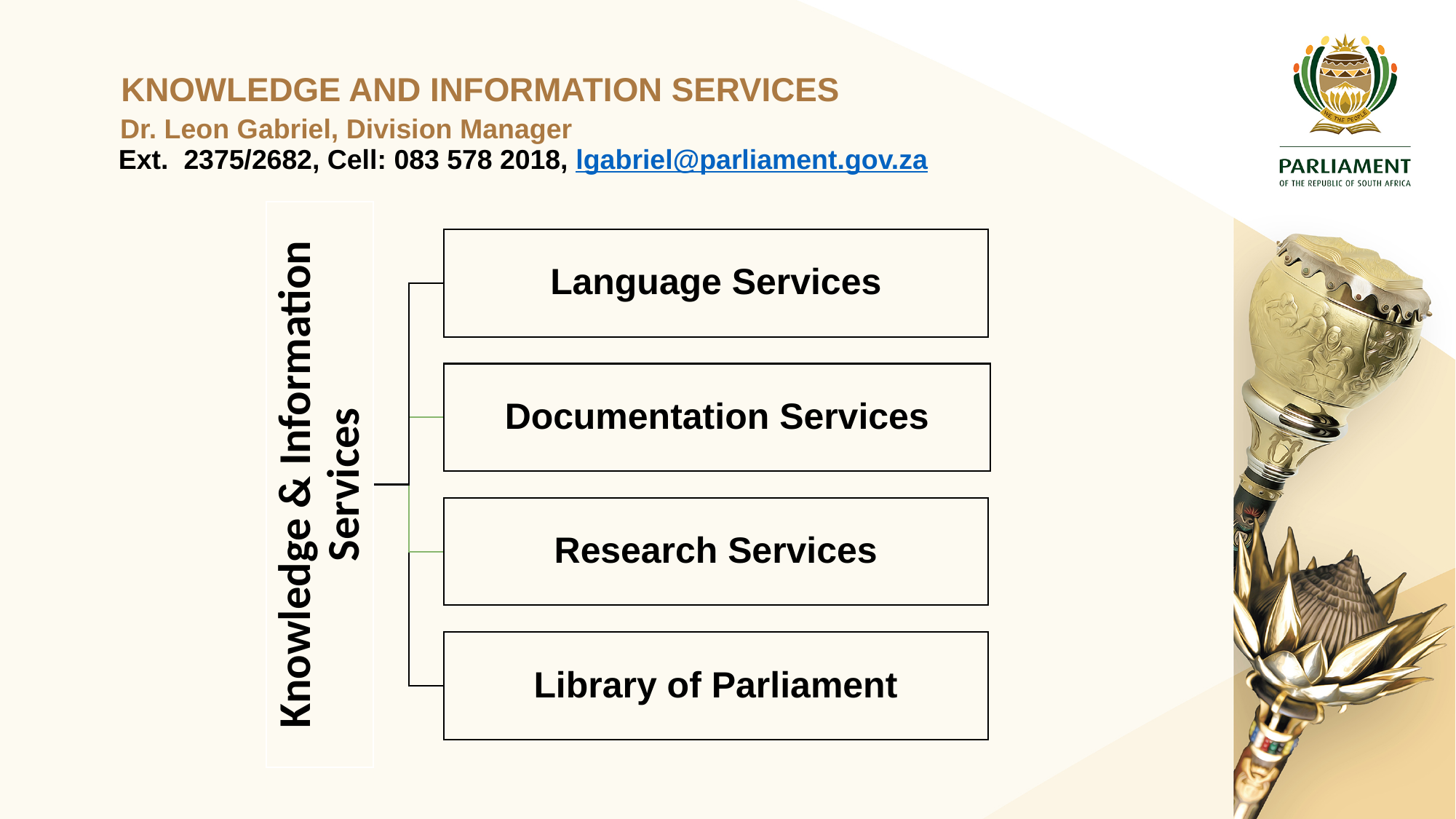

# KNOWLEDGE AND INFORMATION SERVICES Dr. Leon Gabriel, Division Manager Ext.  2375/2682, Cell: 083 578 2018, lgabriel@parliament.gov.za

Knowledge & Information Services
Language Services
Documentation Services
Research Services
Library of Parliament